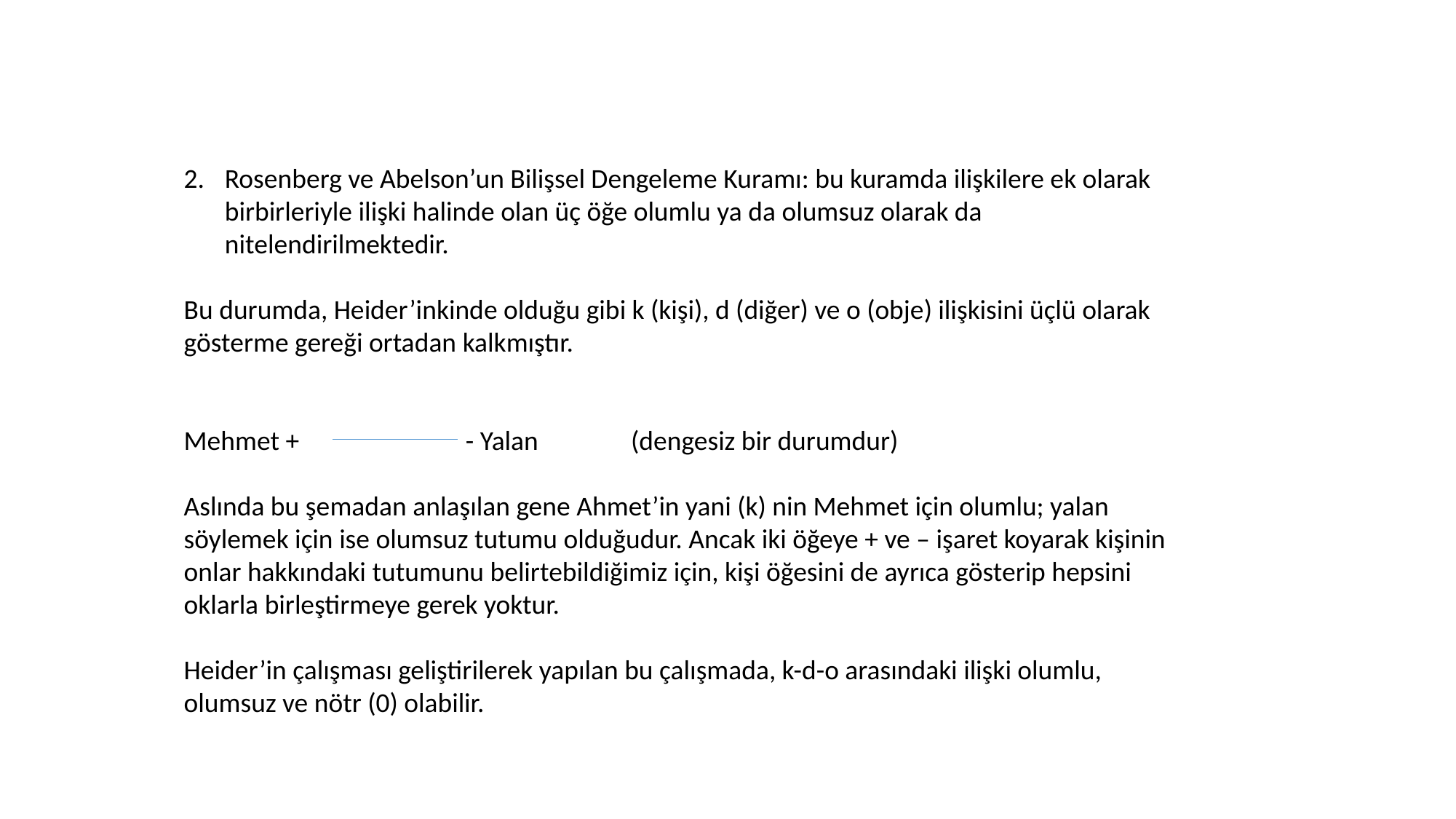

Rosenberg ve Abelson’un Bilişsel Dengeleme Kuramı: bu kuramda ilişkilere ek olarak birbirleriyle ilişki halinde olan üç öğe olumlu ya da olumsuz olarak da nitelendirilmektedir.

Bu durumda, Heider’inkinde olduğu gibi k (kişi), d (diğer) ve o (obje) ilişkisini üçlü olarak gösterme gereği ortadan kalkmıştır.

Mehmet +                           - Yalan               (dengesiz bir durumdur)

Aslında bu şemadan anlaşılan gene Ahmet’in yani (k) nin Mehmet için olumlu; yalan söylemek için ise olumsuz tutumu olduğudur. Ancak iki öğeye + ve – işaret koyarak kişinin onlar hakkındaki tutumunu belirtebildiğimiz için, kişi öğesini de ayrıca gösterip hepsini oklarla birleştirmeye gerek yoktur.

Heider’in çalışması geliştirilerek yapılan bu çalışmada, k-d-o arasındaki ilişki olumlu, olumsuz ve nötr (0) olabilir.